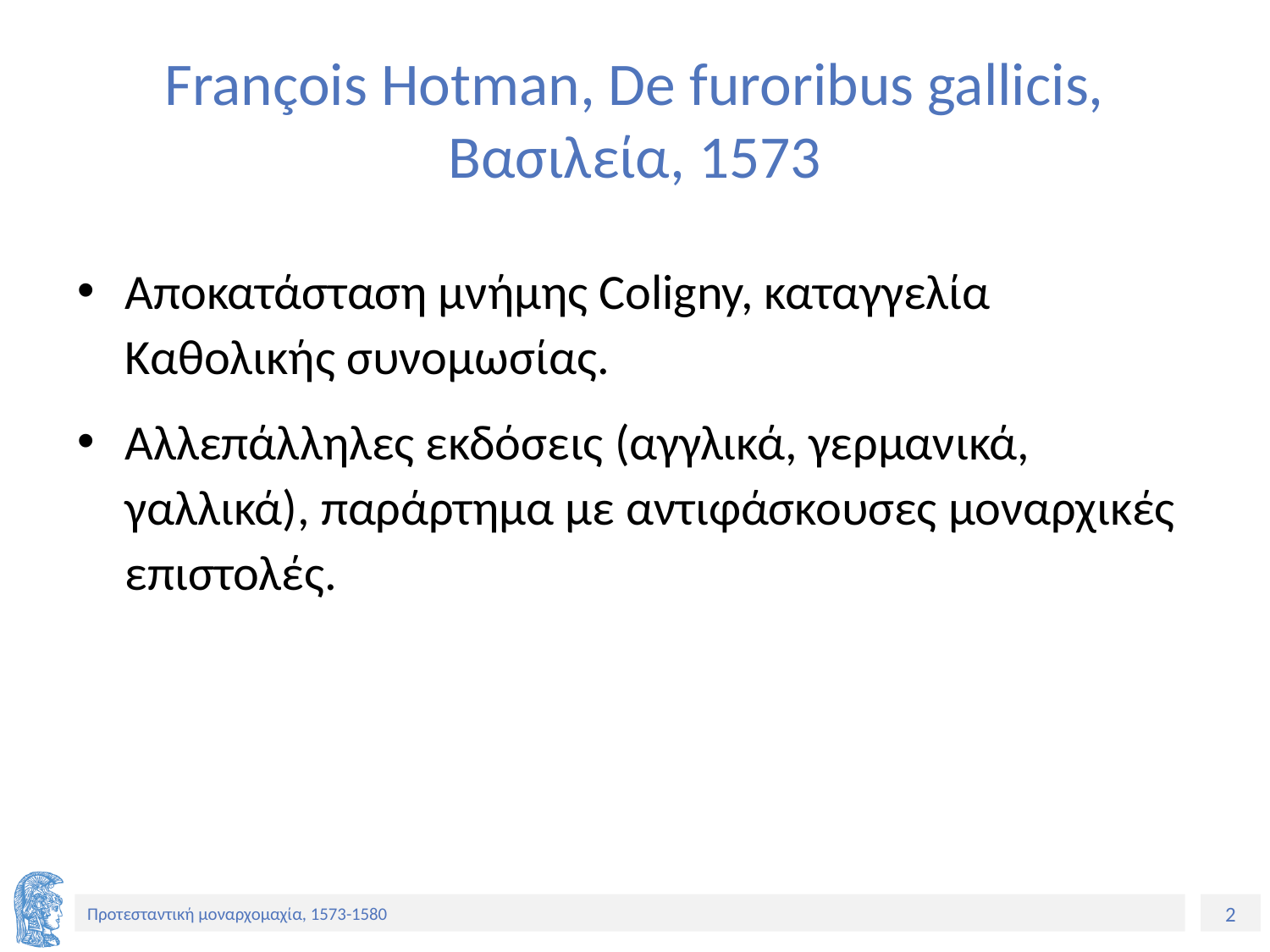

# François Ηotman, De furoribus gallicis, Βασιλεία, 1573
Αποκατάσταση μνήμης Coligny, καταγγελία Καθολικής συνομωσίας.
Αλλεπάλληλες εκδόσεις (αγγλικά, γερμανικά, γαλλικά), παράρτημα με αντιφάσκουσες μοναρχικές επιστολές.